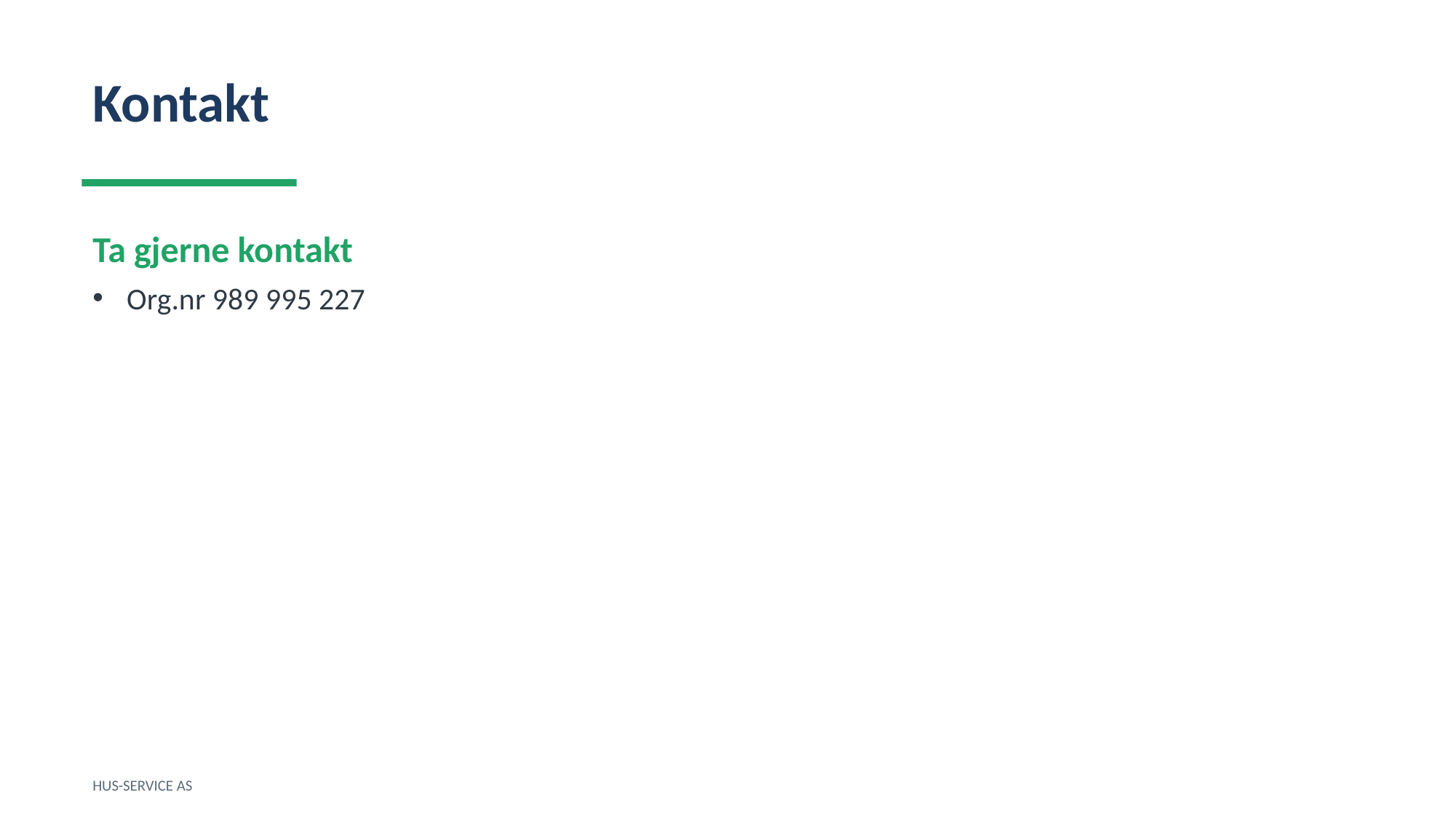

Kontakt

Ta gjerne kontakt
Org.nr 989 995 227
HUS-SERVICE AS